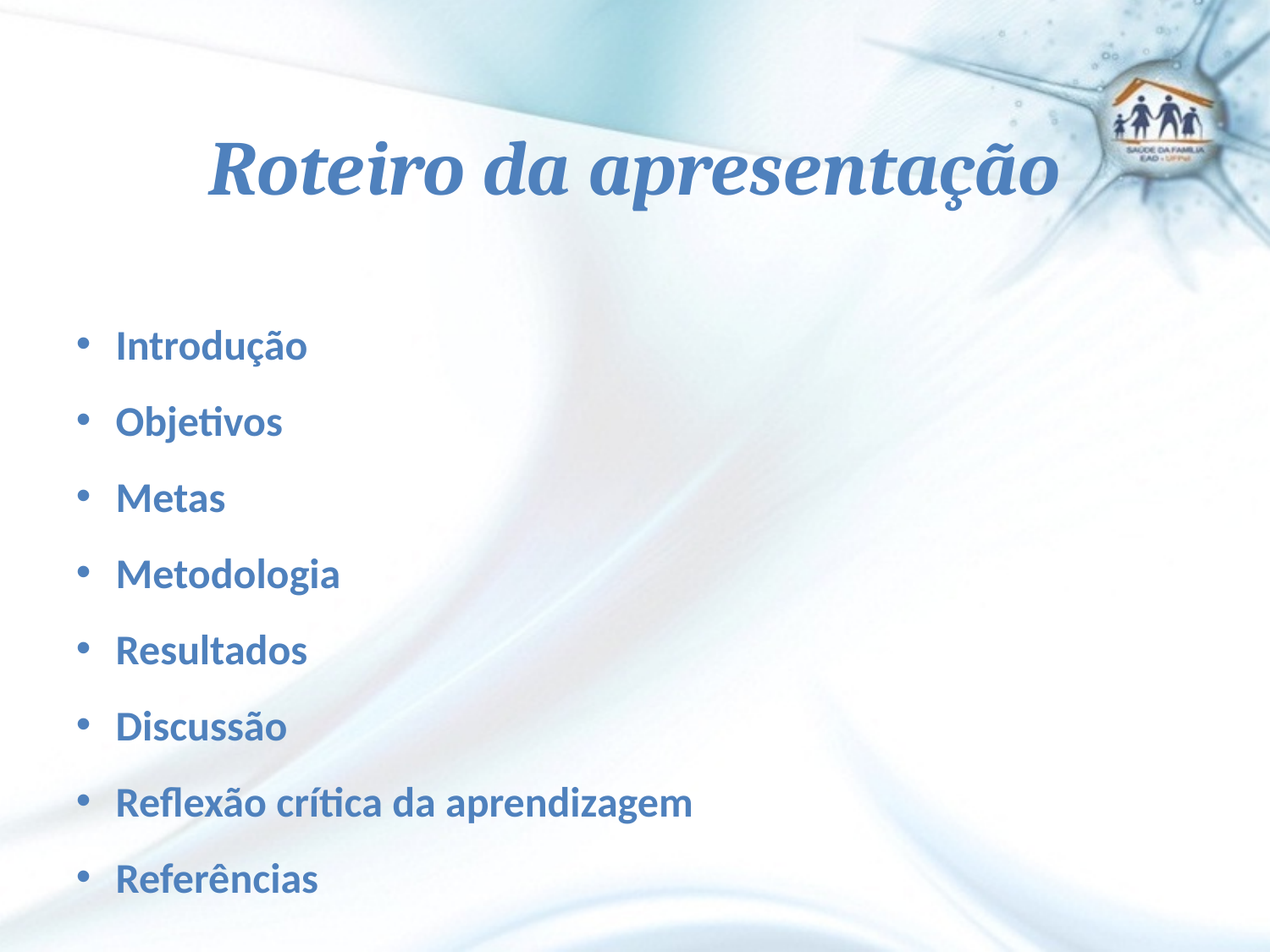

# Roteiro da apresentação
Introdução
Objetivos
Metas
Metodologia
Resultados
Discussão
Reflexão crítica da aprendizagem
Referências